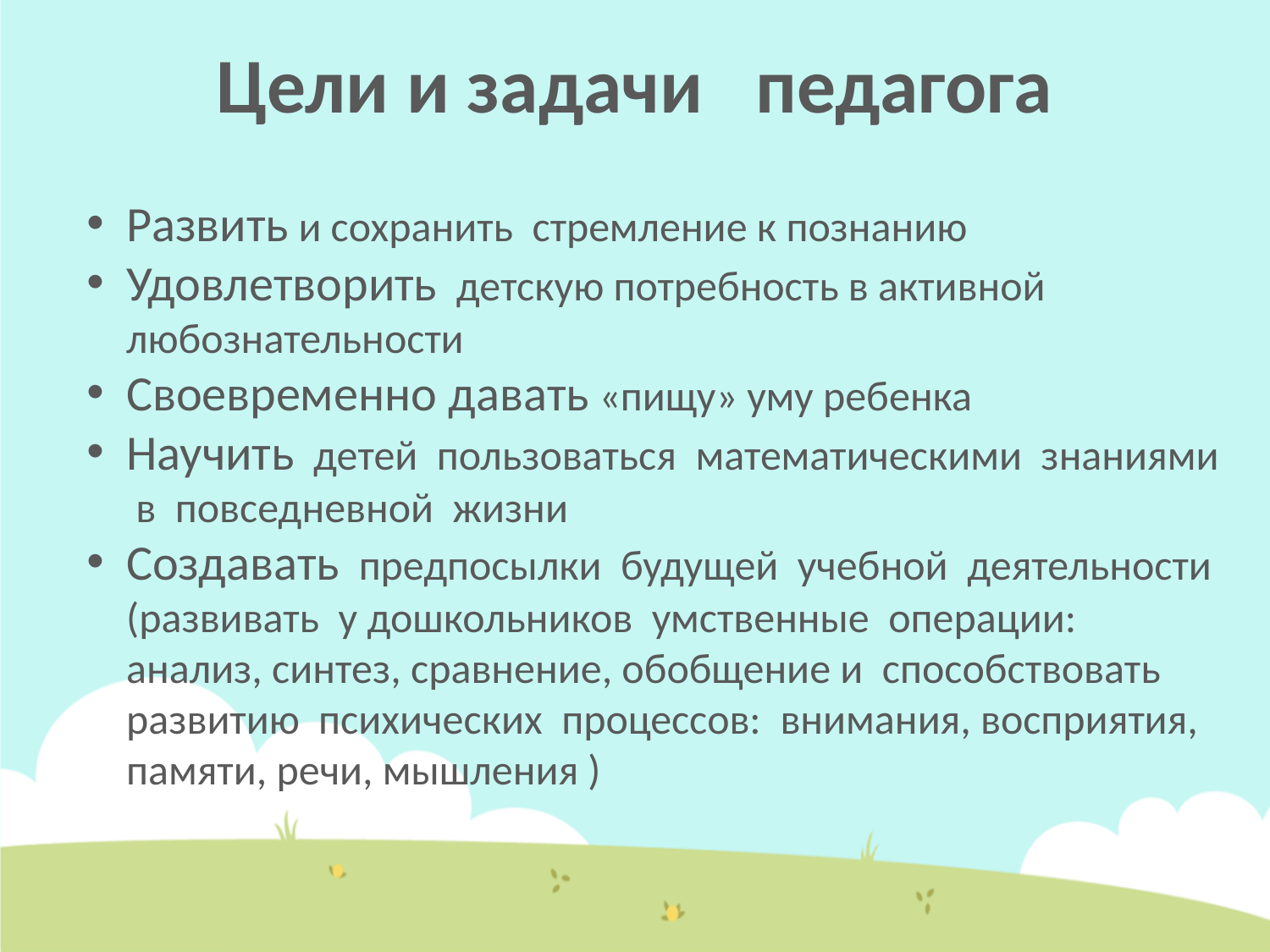

# Цели и задачи   педагога
Развить и сохранить  стремление к познанию
Удовлетворить  детскую потребность в активной  любознательности
Своевременно давать «пищу» уму ребенка
Научить  детей  пользоваться  математическими  знаниями  в  повседневной  жизни
Создавать  предпосылки  будущей  учебной  деятельности (развивать  у дошкольников  умственные  операции:  анализ, синтез, сравнение, обобщение и  способствовать  развитию  психических  процессов:  внимания, восприятия, памяти, речи, мышления )